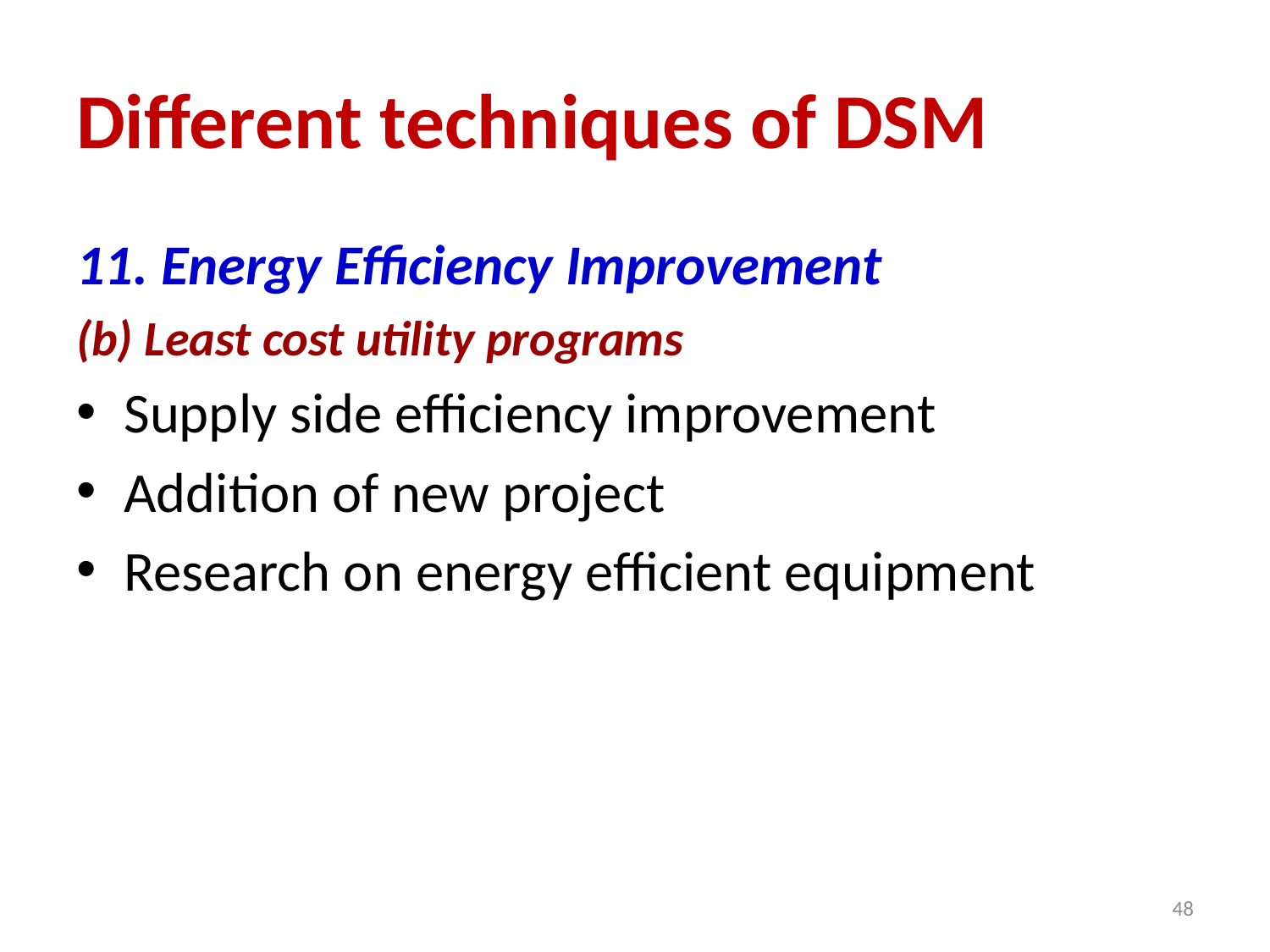

# Different techniques of DSM
11. Energy Efficiency Improvement
(b) Least cost utility programs
Supply side efficiency improvement
Addition of new project
Research on energy efficient equipment

48